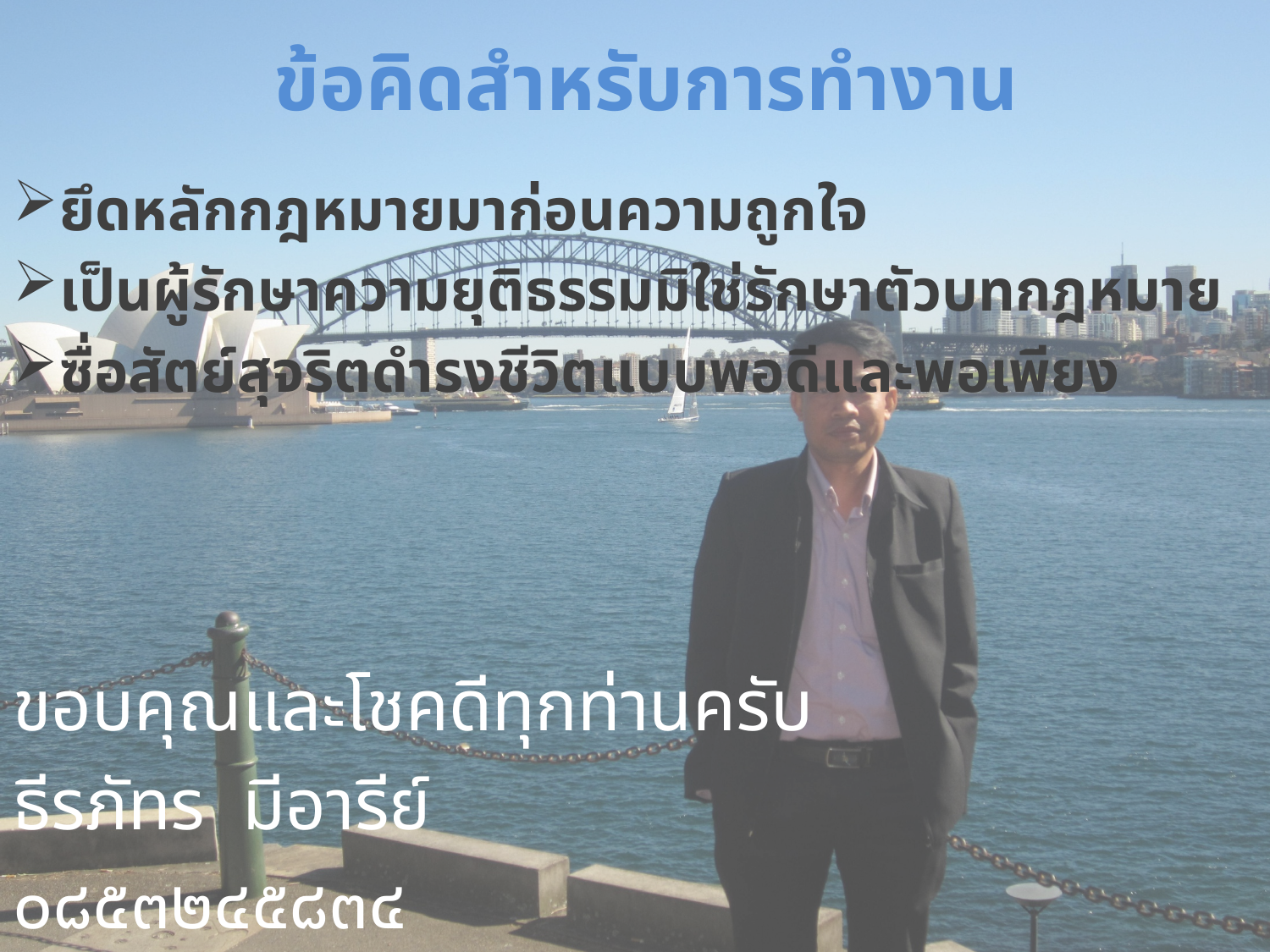

# ข้อคิดสำหรับการทำงาน
ยึดหลักกฎหมายมาก่อนความถูกใจ
เป็นผู้รักษาความยุติธรรมมิใช่รักษาตัวบทกฎหมาย
ซื่อสัตย์สุจริตดำรงชีวิตแบบพอดีและพอเพียง

ขอบคุณและโชคดีทุกท่านครับ
ธีรภัทร  มีอารีย์
๐๘๕๓๒๔๕๘๓๔